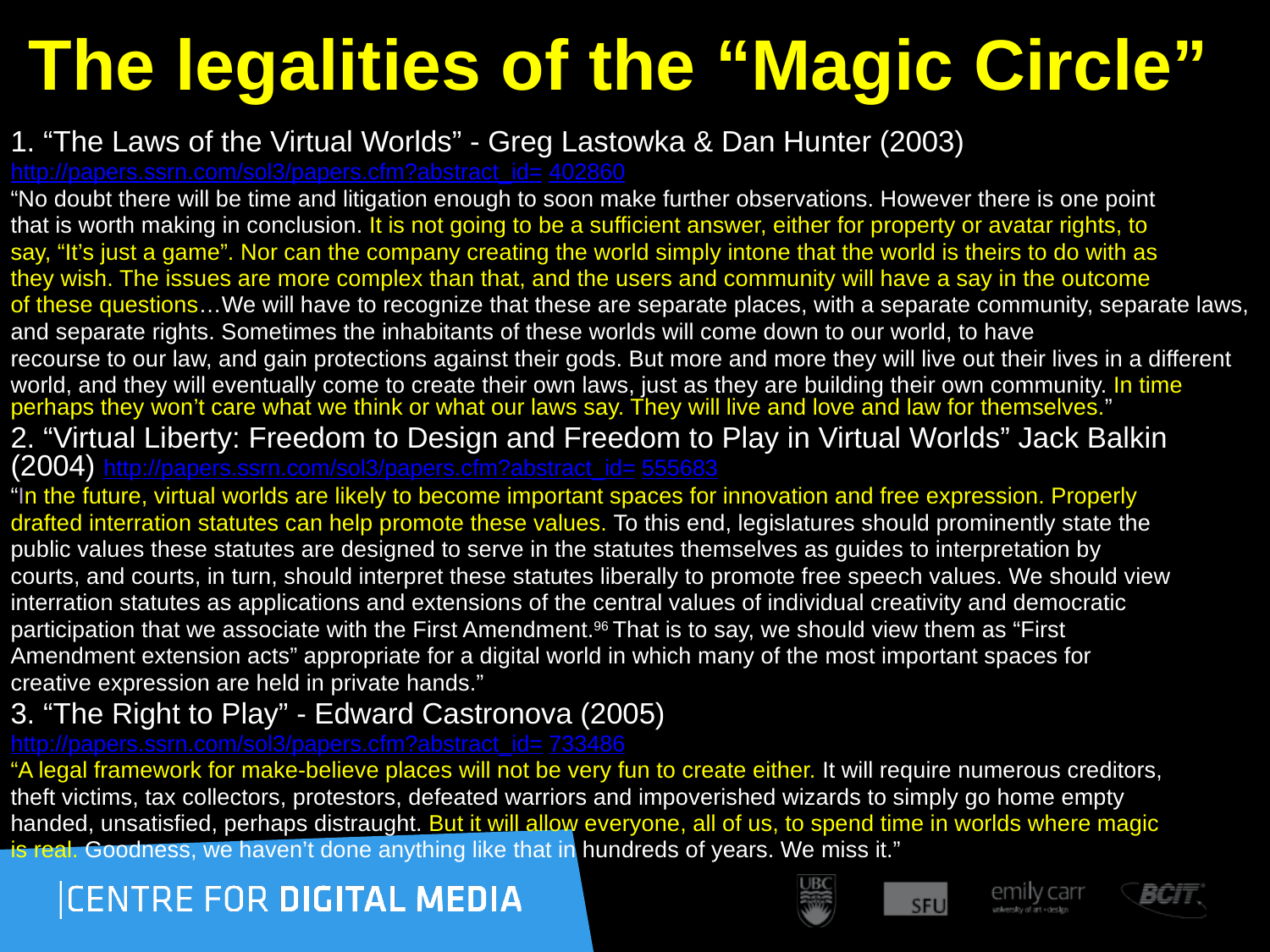

# The legalities of the “Magic Circle” 1
1. “The Laws of the Virtual Worlds” - Greg Lastowka & Dan Hunter (2003)
http://papers.ssrn.com/sol3/papers.cfm?abstract_id=402860
“No doubt there will be time and litigation enough to soon make further observations. However there is one point
that is worth making in conclusion. It is not going to be a sufficient answer, either for property or avatar rights, to
say, “It’s just a game”. Nor can the company creating the world simply intone that the world is theirs to do with as
they wish. The issues are more complex than that, and the users and community will have a say in the outcome
of these questions…We will have to recognize that these are separate places, with a separate community, separate laws,
and separate rights. Sometimes the inhabitants of these worlds will come down to our world, to have
recourse to our law, and gain protections against their gods. But more and more they will live out their lives in a different
world, and they will eventually come to create their own laws, just as they are building their own community. In time perhaps they won’t care what we think or what our laws say. They will live and love and law for themselves.”
2. “Virtual Liberty: Freedom to Design and Freedom to Play in Virtual Worlds” Jack Balkin (2004) http://papers.ssrn.com/sol3/papers.cfm?abstract_id=555683
“In the future, virtual worlds are likely to become important spaces for innovation and free expression. Properly
drafted interration statutes can help promote these values. To this end, legislatures should prominently state the
public values these statutes are designed to serve in the statutes themselves as guides to interpretation by
courts, and courts, in turn, should interpret these statutes liberally to promote free speech values. We should view
interration statutes as applications and extensions of the central values of individual creativity and democratic
participation that we associate with the First Amendment.96 That is to say, we should view them as “First
Amendment extension acts” appropriate for a digital world in which many of the most important spaces for
creative expression are held in private hands.”
3. “The Right to Play” - Edward Castronova (2005)
http://papers.ssrn.com/sol3/papers.cfm?abstract_id=733486
“A legal framework for make-believe places will not be very fun to create either. It will require numerous creditors,
theft victims, tax collectors, protestors, defeated warriors and impoverished wizards to simply go home empty
handed, unsatisfied, perhaps distraught. But it will allow everyone, all of us, to spend time in worlds where magic
is real. Goodness, we haven’t done anything like that in hundreds of years. We miss it.”